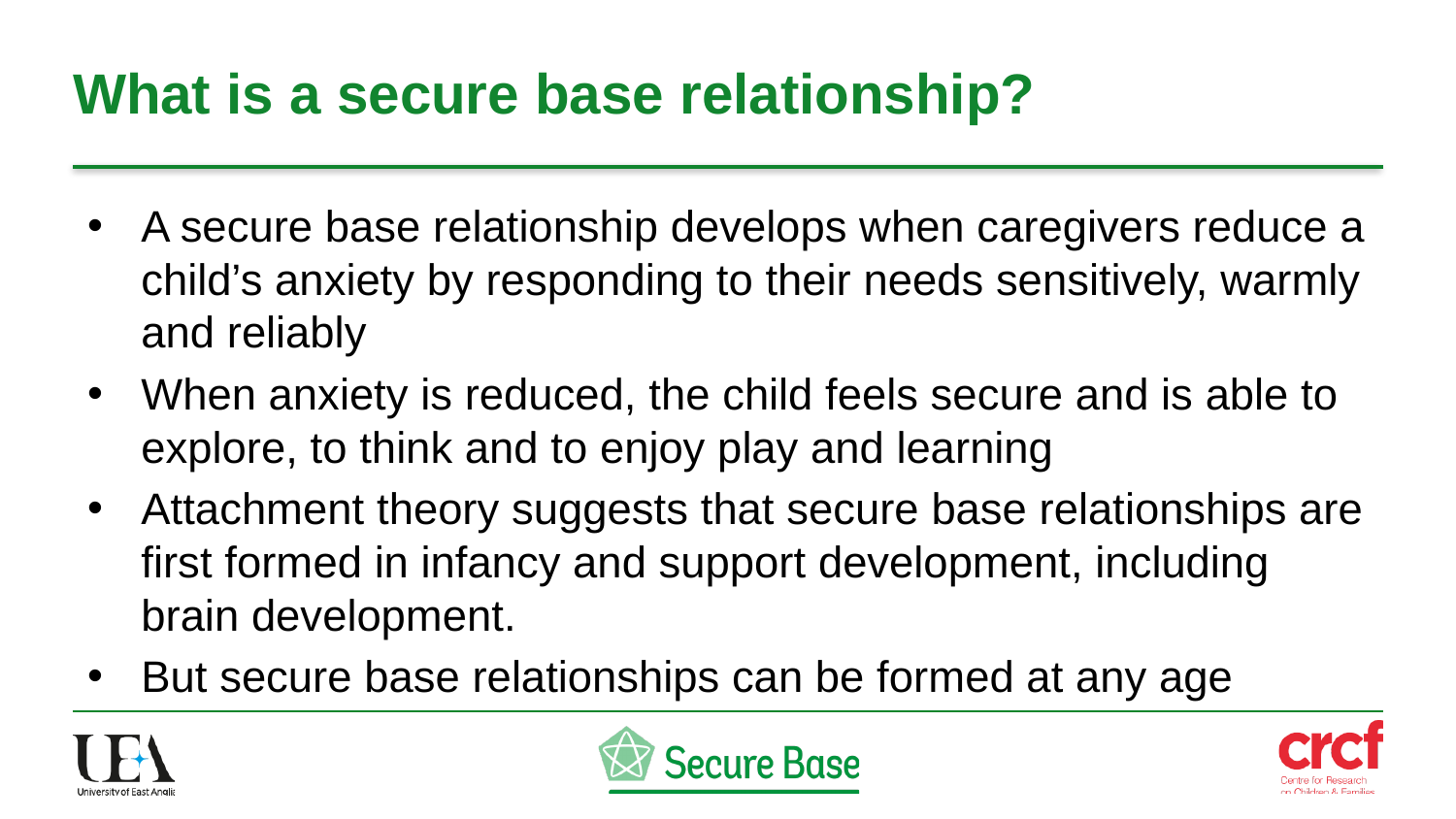

# What is a secure base relationship?
A secure base relationship develops when caregivers reduce a child’s anxiety by responding to their needs sensitively, warmly and reliably
When anxiety is reduced, the child feels secure and is able to explore, to think and to enjoy play and learning
Attachment theory suggests that secure base relationships are first formed in infancy and support development, including brain development.
But secure base relationships can be formed at any age